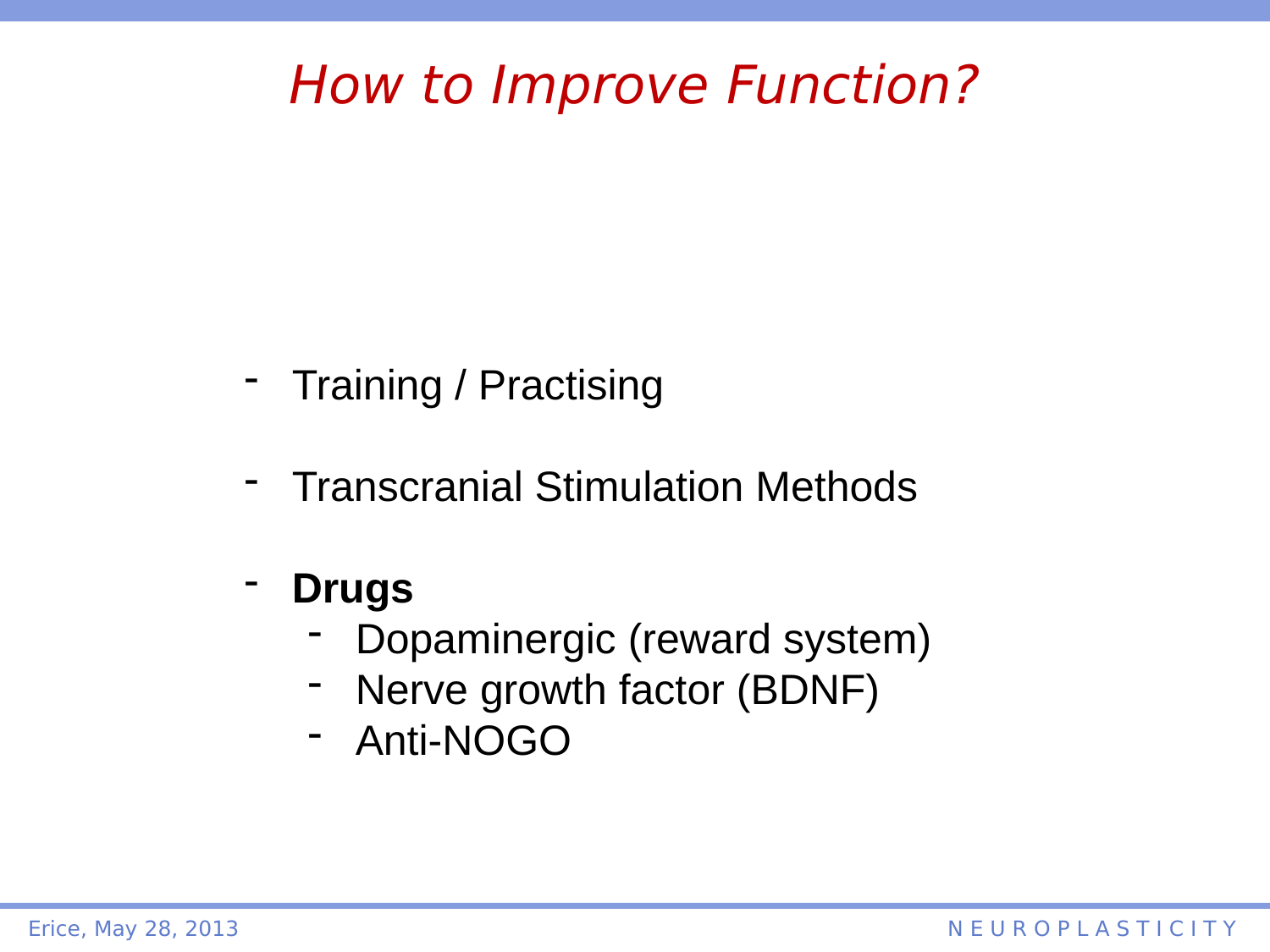

How to Improve Function?
Training / Practising

Transcranial Stimulation Methods

Drugs
Dopaminergic (reward system)
Nerve growth factor (BDNF)
Anti-NOGO